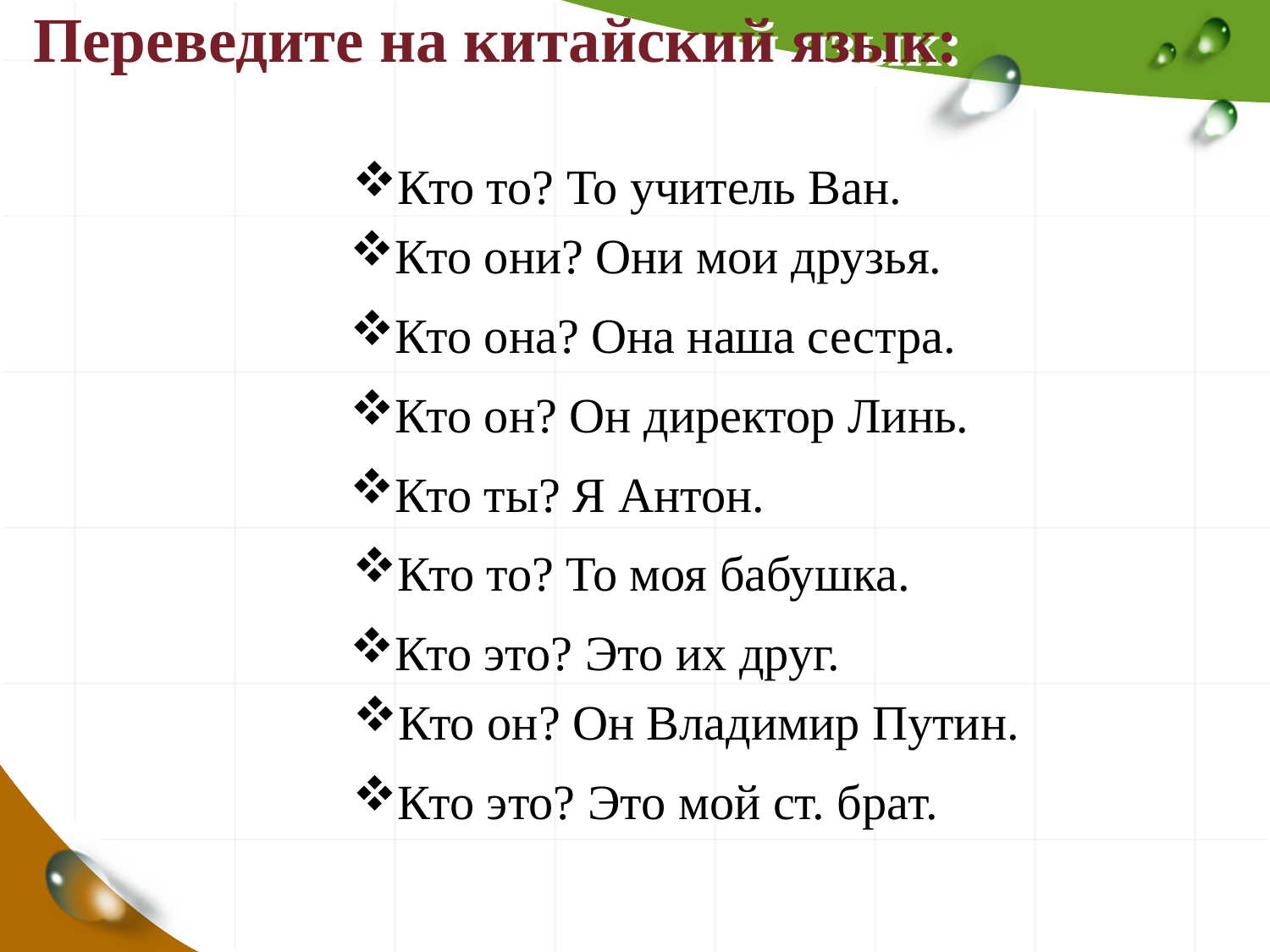

# Переведите на китайский язык:
Кто то? То учитель Ван.
Кто они? Они мои друзья.
Кто она? Она наша сестра.
Кто он? Он директор Линь.
Кто ты? Я Антон.
Кто то? То моя бабушка.
Кто это? Это их друг.
Кто он? Он Владимир Путин.
Кто это? Это мой ст. брат.